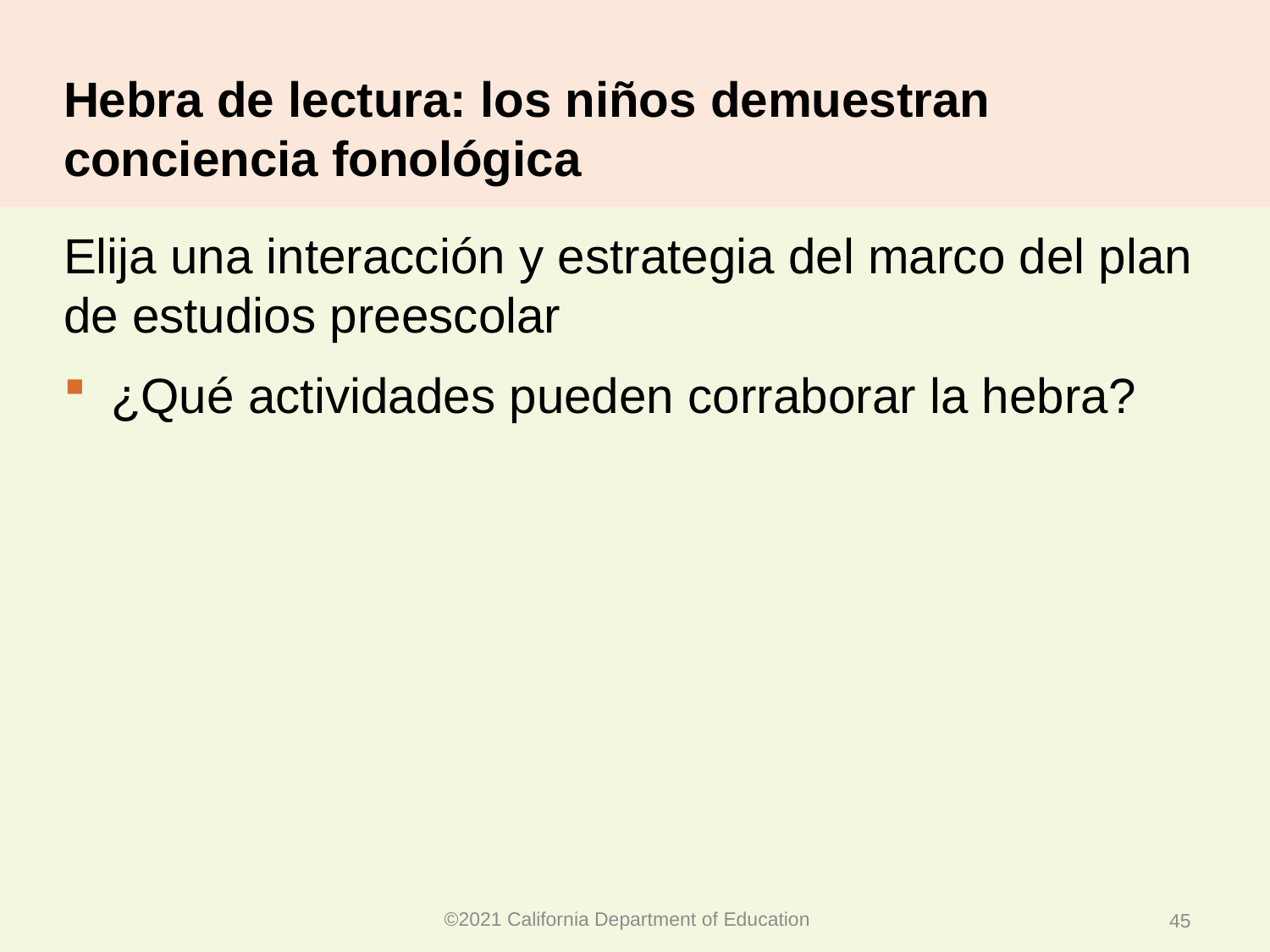

# Hebra de lectura: los niños demuestran conciencia fonológica
Elija una interacción y estrategia del marco del plan de estudios preescolar
¿Qué actividades pueden corraborar la hebra?
©2021 California Department of Education
45